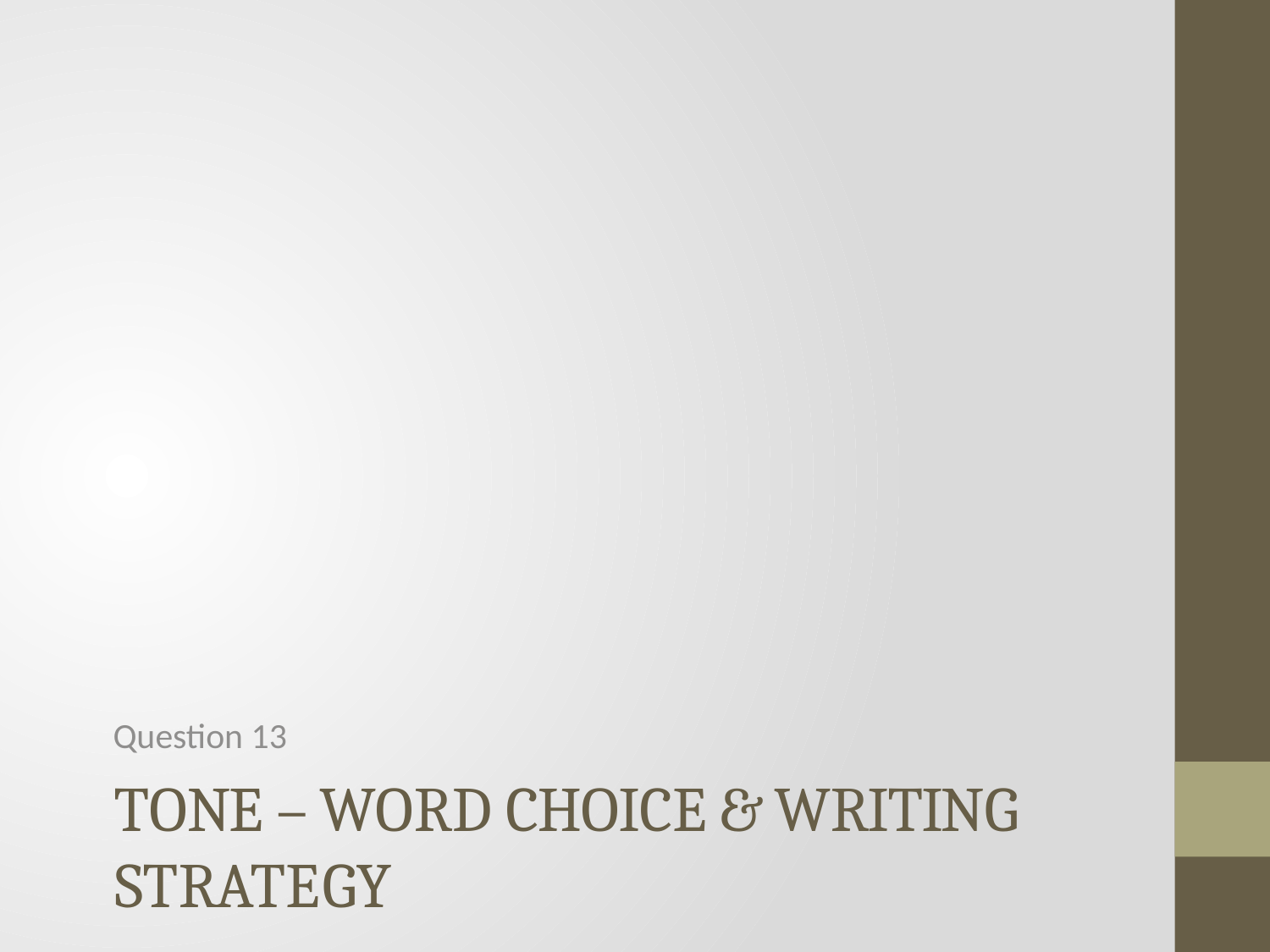

Question 13
# Tone – Word Choice & Writing Strategy